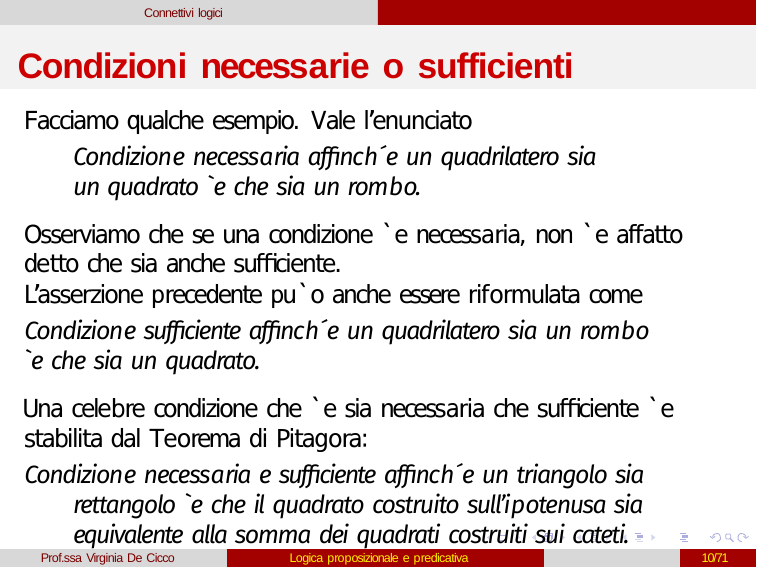

Connettivi logici

# Condizioni necessarie o sufficienti
Facciamo qualche esempio. Vale l’enunciato
Condizione necessaria affinch´e un quadrilatero sia un quadrato `e che sia un rombo.
Osserviamo che se una condizione `e necessaria, non `e affatto detto che sia anche sufficiente.
L’asserzione precedente pu`o anche essere riformulata come
Condizione sufficiente affinch´e un quadrilatero sia un rombo
`e che sia un quadrato.
Una celebre condizione che `e sia necessaria che sufficiente `e stabilita dal Teorema di Pitagora:
Condizione necessaria e sufficiente affinch´e un triangolo sia rettangolo `e che il quadrato costruito sull’ipotenusa sia equivalente alla somma dei quadrati costruiti sui cateti.

Prof.ssa Virginia De Cicco
Logica proposizionale e predicativa
10/71